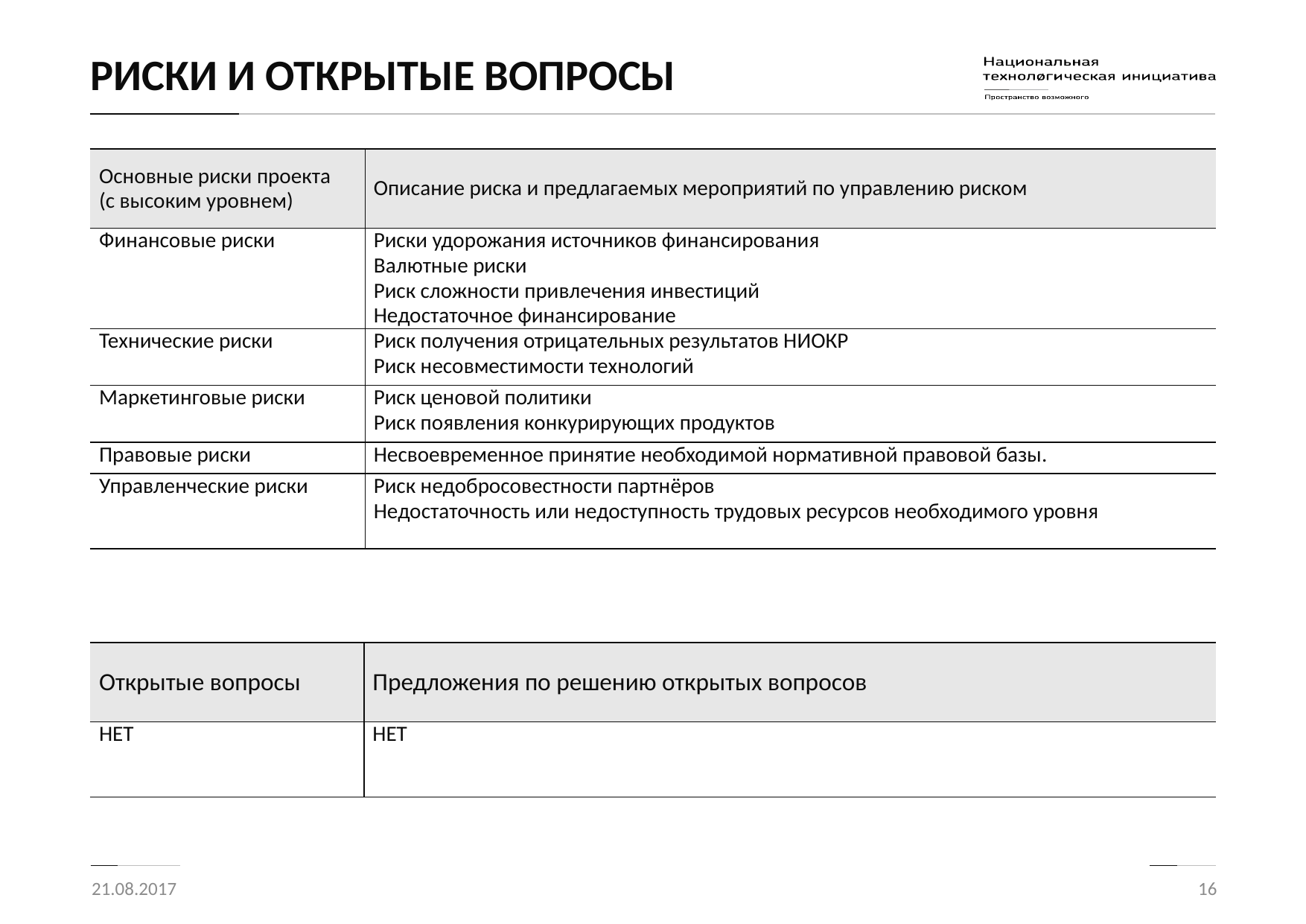

# РИСКИ И ОТКРЫТЫЕ ВОПРОСЫ
| Основные риски проекта (с высоким уровнем) | Описание риска и предлагаемых мероприятий по управлению риском |
| --- | --- |
| Финансовые риски | Риски удорожания источников финансирования Валютные риски Риск сложности привлечения инвестиций Недостаточное финансирование |
| Технические риски | Риск получения отрицательных результатов НИОКР Риск несовместимости технологий |
| Маркетинговые риски | Риск ценовой политики Риск появления конкурирующих продуктов |
| Правовые риски | Несвоевременное принятие необходимой нормативной правовой базы. |
| Управленческие риски | Риск недобросовестности партнёров Недостаточность или недоступность трудовых ресурсов необходимого уровня |
| Открытые вопросы | Предложения по решению открытых вопросов |
| --- | --- |
| НЕТ | НЕТ |
21.08.2017
16